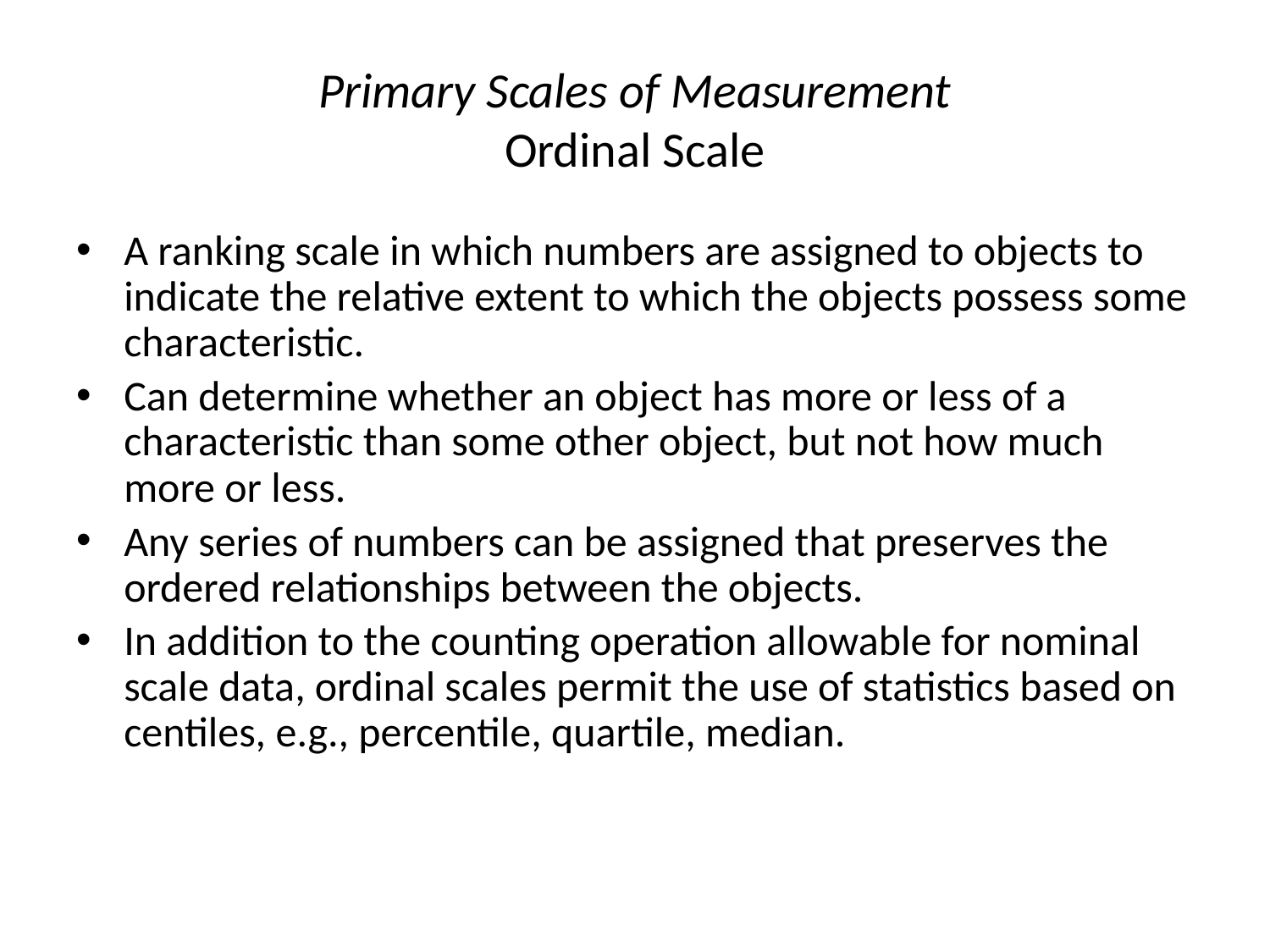

# Primary Scales of Measurement Ordinal Scale
A ranking scale in which numbers are assigned to objects to indicate the relative extent to which the objects possess some characteristic.
Can determine whether an object has more or less of a characteristic than some other object, but not how much more or less.
Any series of numbers can be assigned that preserves the ordered relationships between the objects.
In addition to the counting operation allowable for nominal scale data, ordinal scales permit the use of statistics based on centiles, e.g., percentile, quartile, median.